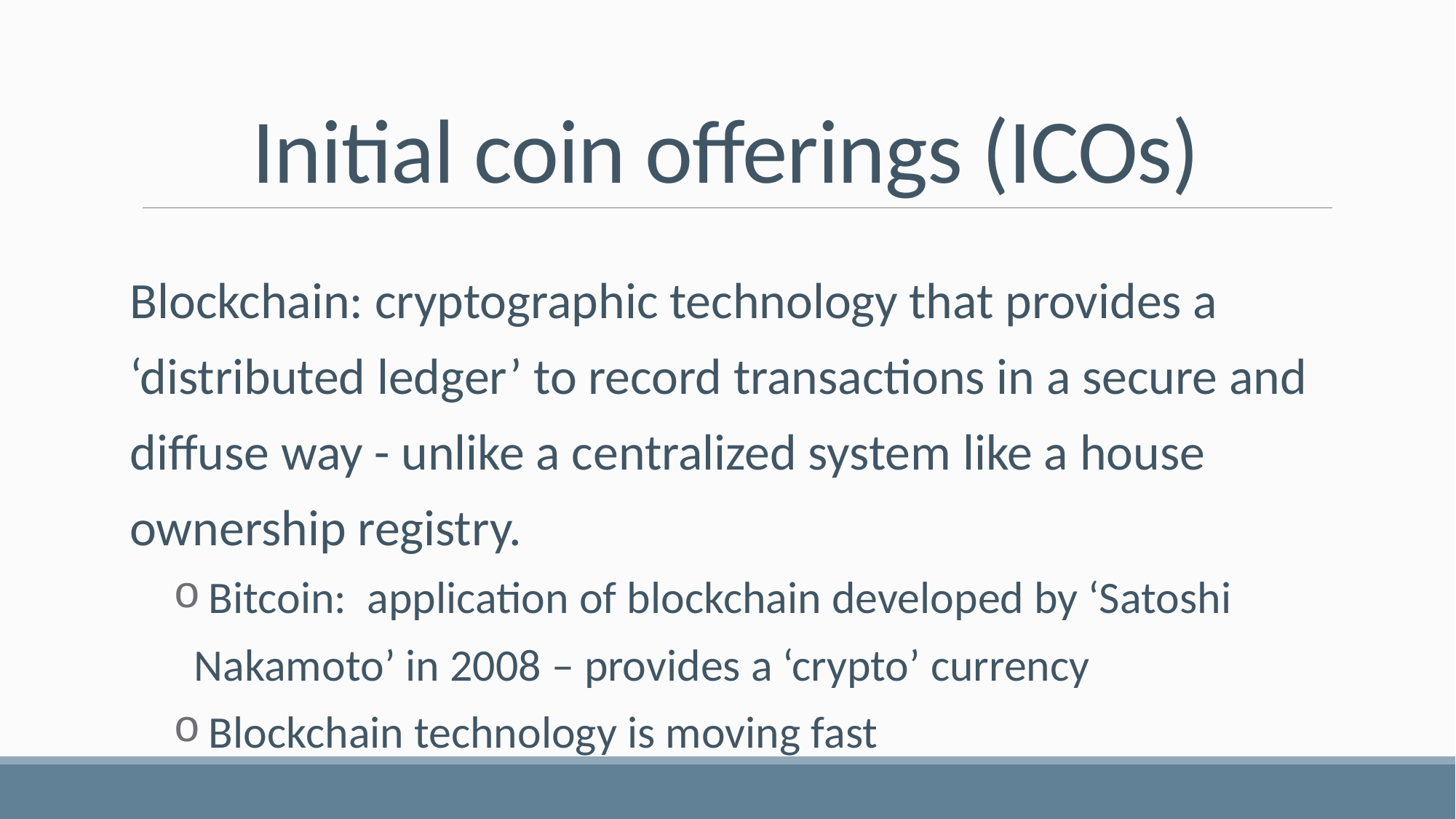

# Initial coin offerings (ICOs)
Blockchain: cryptographic technology that provides a ‘distributed ledger’ to record transactions in a secure and diffuse way - unlike a centralized system like a house ownership registry.
 Bitcoin:  application of blockchain developed by ‘Satoshi Nakamoto’ in 2008 – provides a ‘crypto’ currency
 Blockchain technology is moving fast